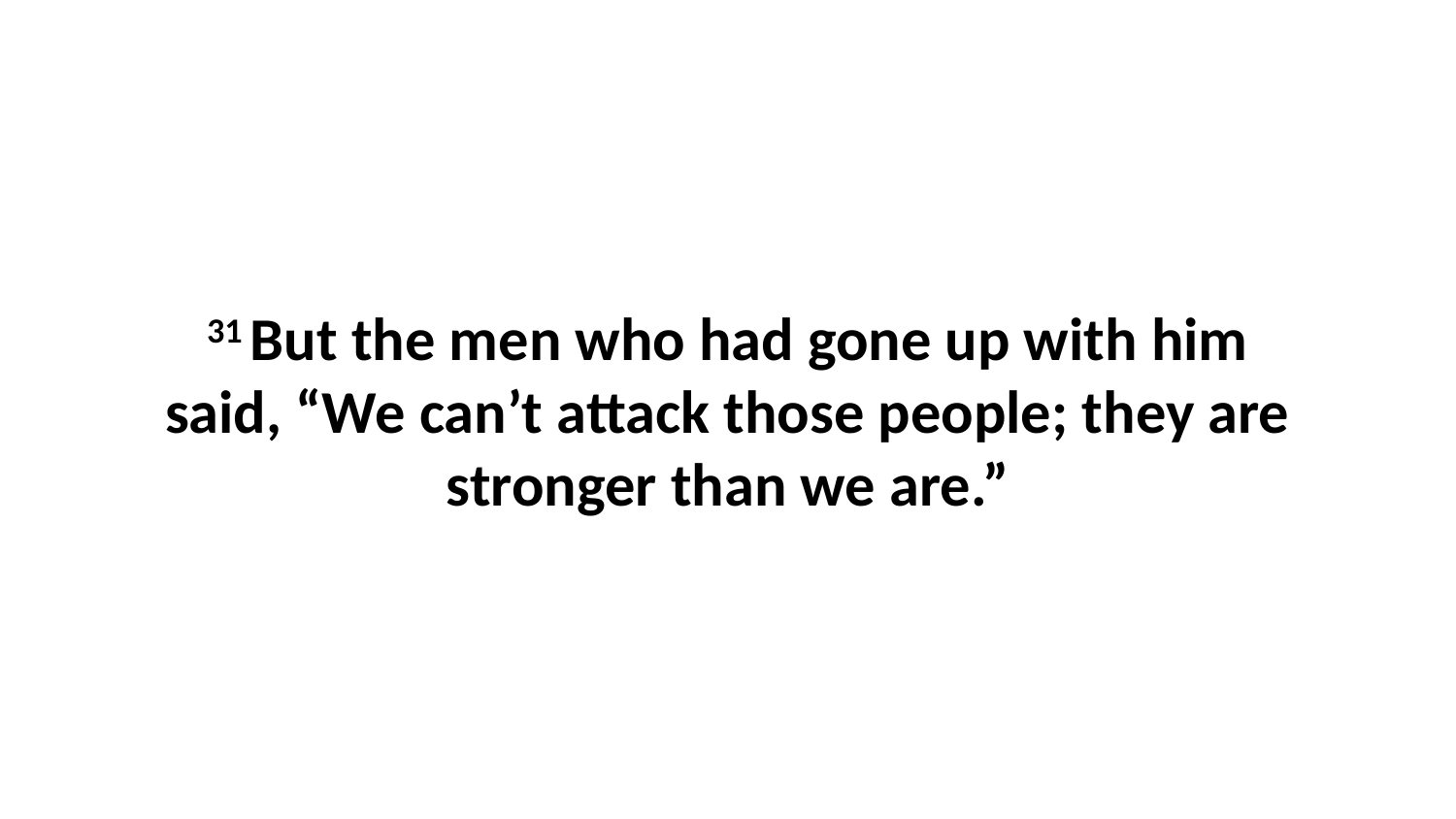

31 But the men who had gone up with him said, “We can’t attack those people; they are stronger than we are.”